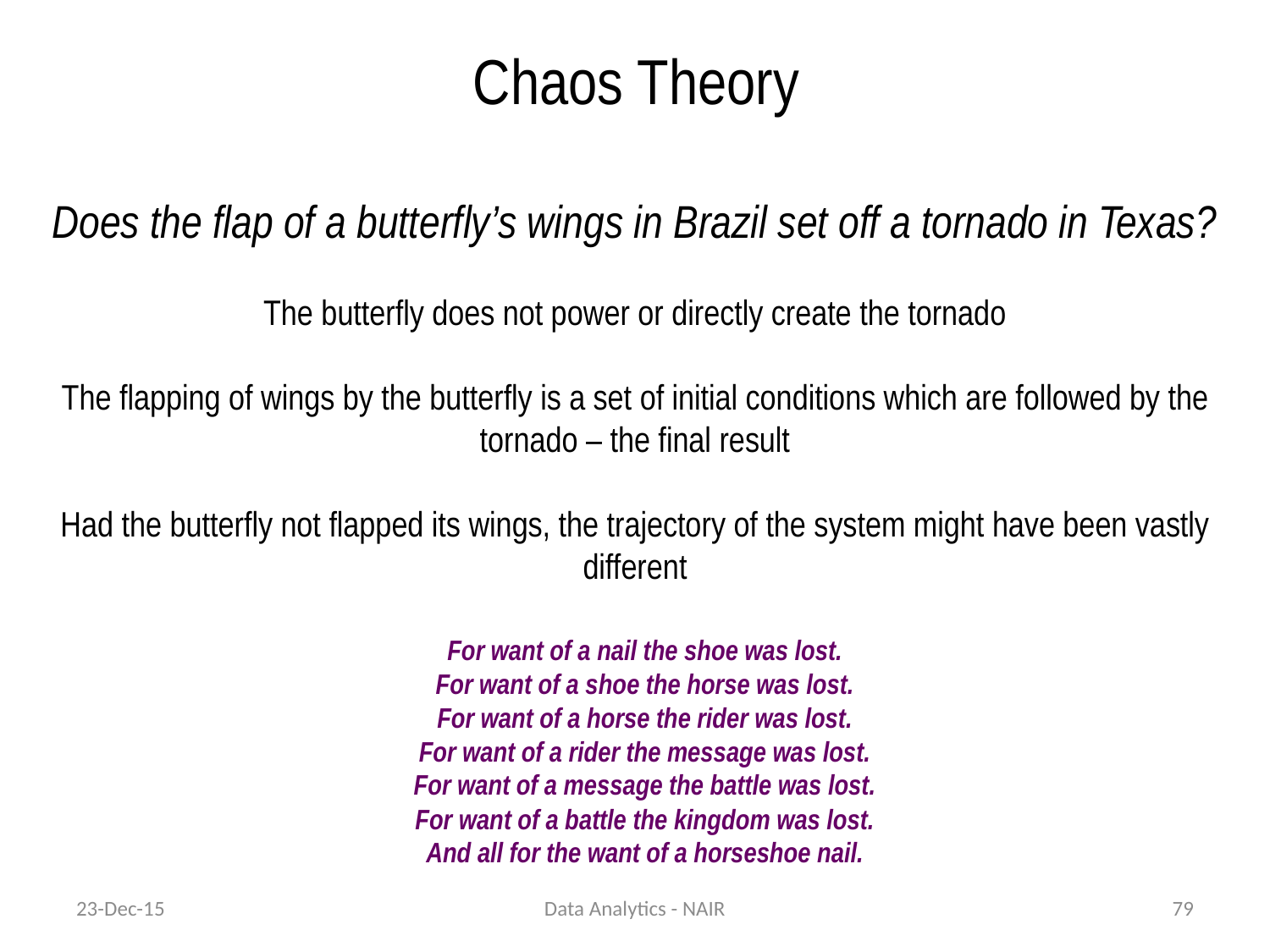

# Chaos Theory
Does the flap of a butterfly’s wings in Brazil set off a tornado in Texas?
The butterfly does not power or directly create the tornado
The flapping of wings by the butterfly is a set of initial conditions which are followed by the tornado – the final result
Had the butterfly not flapped its wings, the trajectory of the system might have been vastly different
For want of a nail the shoe was lost.
For want of a shoe the horse was lost.
For want of a horse the rider was lost.
For want of a rider the message was lost.
For want of a message the battle was lost.
For want of a battle the kingdom was lost.
And all for the want of a horseshoe nail.
23-Dec-15
Data Analytics - NAIR
79